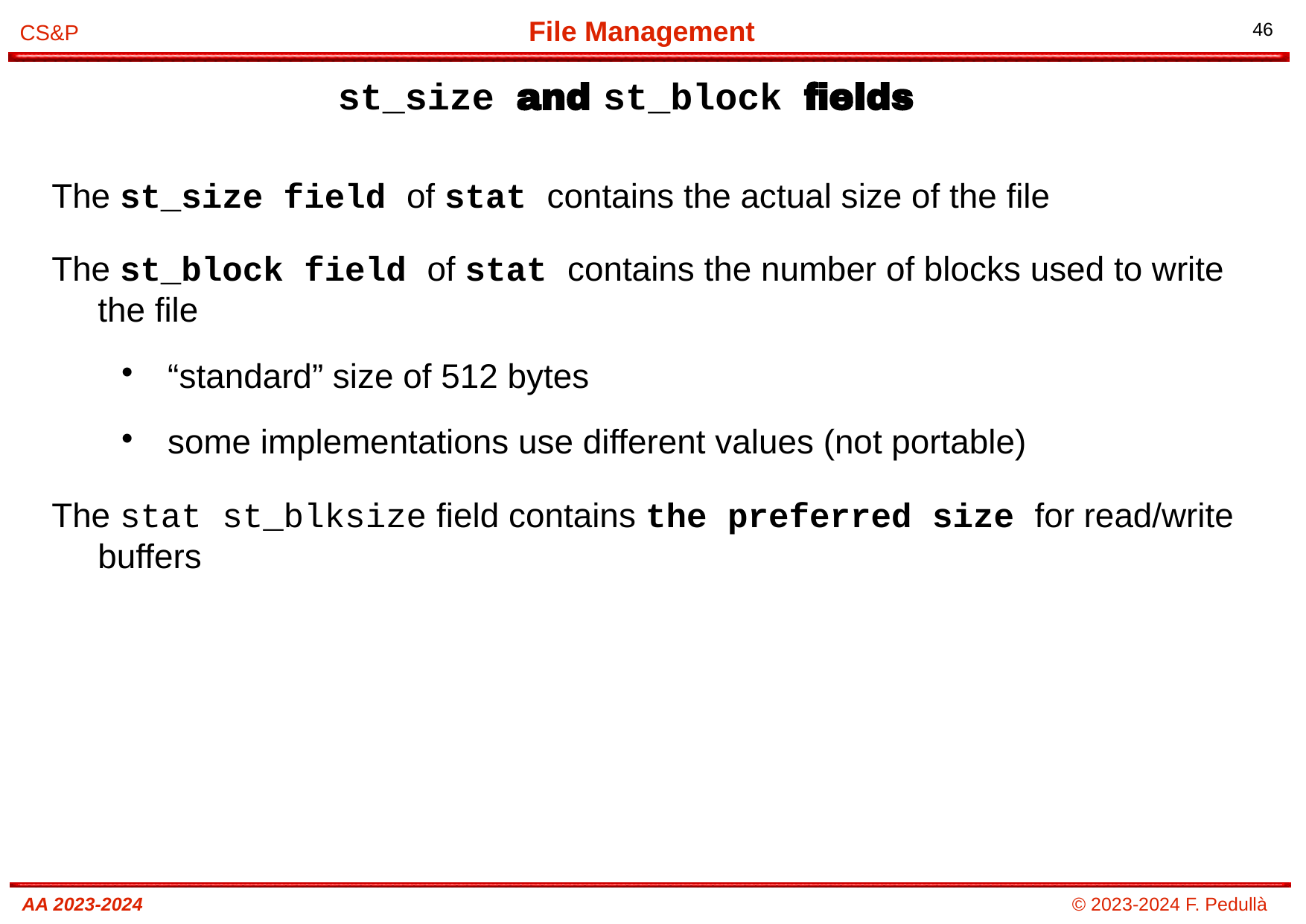

st_size and st_block fields
# The st_size field of stat contains the actual size of the file
The st_block field of stat contains the number of blocks used to write the file
“standard” size of 512 bytes
some implementations use different values (not portable)
The stat st_blksize field contains the preferred size for read/write buffers